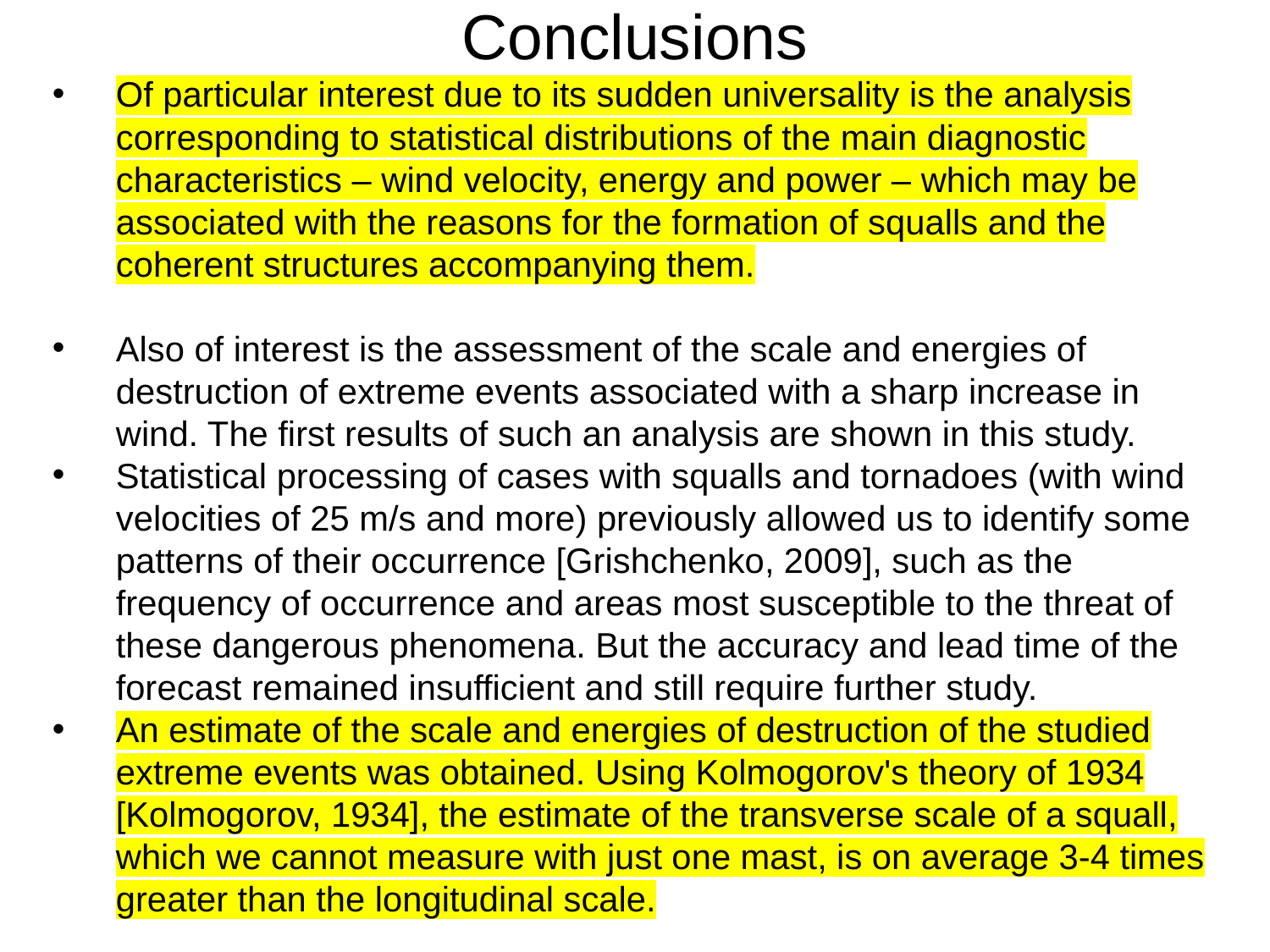

Conclusions
Of particular interest due to its sudden universality is the analysis corresponding to statistical distributions of the main diagnostic characteristics – wind velocity, energy and power – which may be associated with the reasons for the formation of squalls and the coherent structures accompanying them.

Also of interest is the assessment of the scale and energies of destruction of extreme events associated with a sharp increase in wind. The first results of such an analysis are shown in this study.
Statistical processing of cases with squalls and tornadoes (with wind velocities of 25 m/s and more) previously allowed us to identify some patterns of their occurrence [Grishchenko, 2009], such as the frequency of occurrence and areas most susceptible to the threat of these dangerous phenomena. But the accuracy and lead time of the forecast remained insufficient and still require further study.
An estimate of the scale and energies of destruction of the studied extreme events was obtained. Using Kolmogorov's theory of 1934 [Kolmogorov, 1934], the estimate of the transverse scale of a squall, which we cannot measure with just one mast, is on average 3-4 times greater than the longitudinal scale.